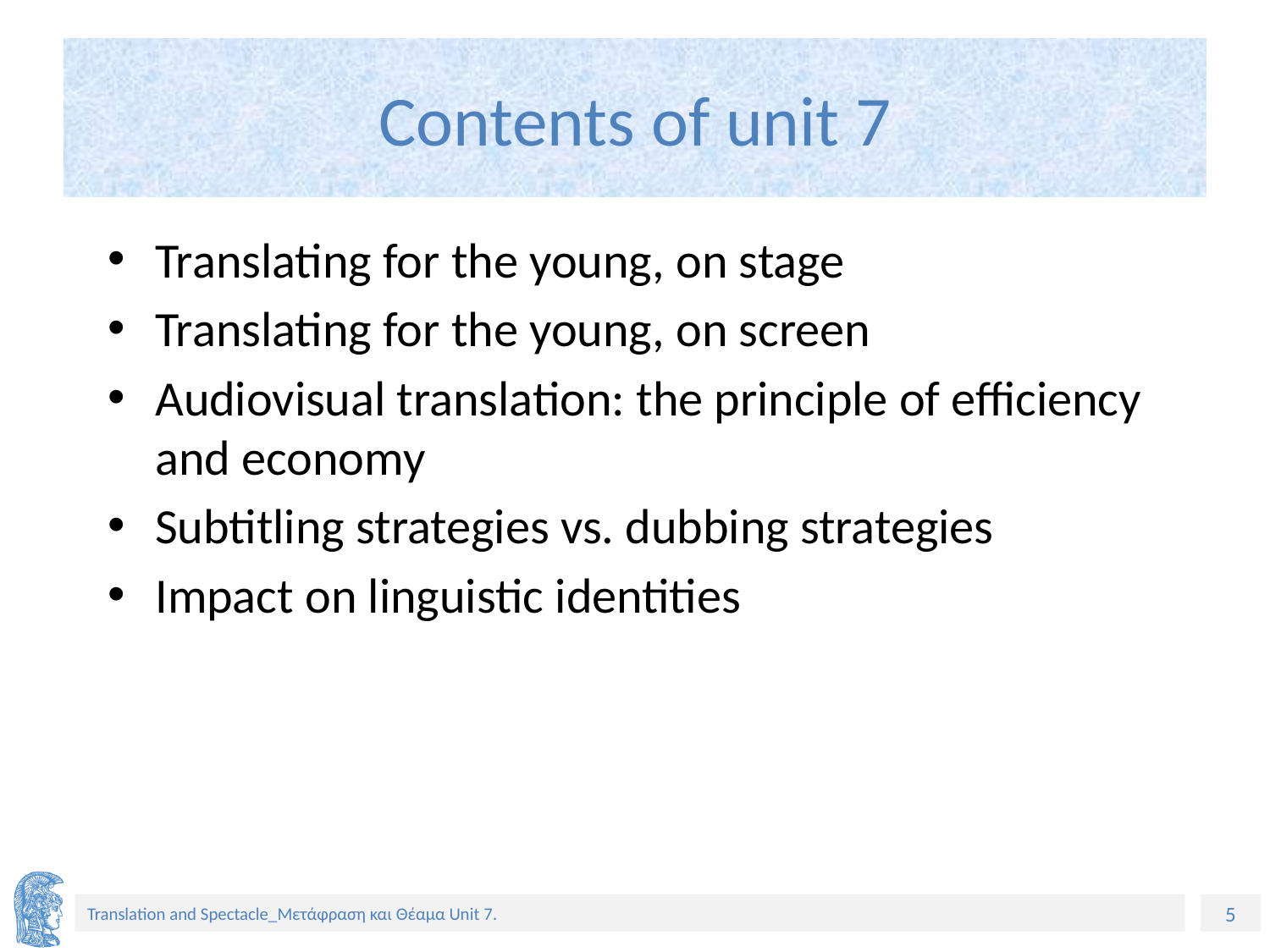

# Contents of unit 7
Translating for the young, on stage
Translating for the young, on screen
Audiovisual translation: the principle of efficiency and economy
Subtitling strategies vs. dubbing strategies
Impact on linguistic identities